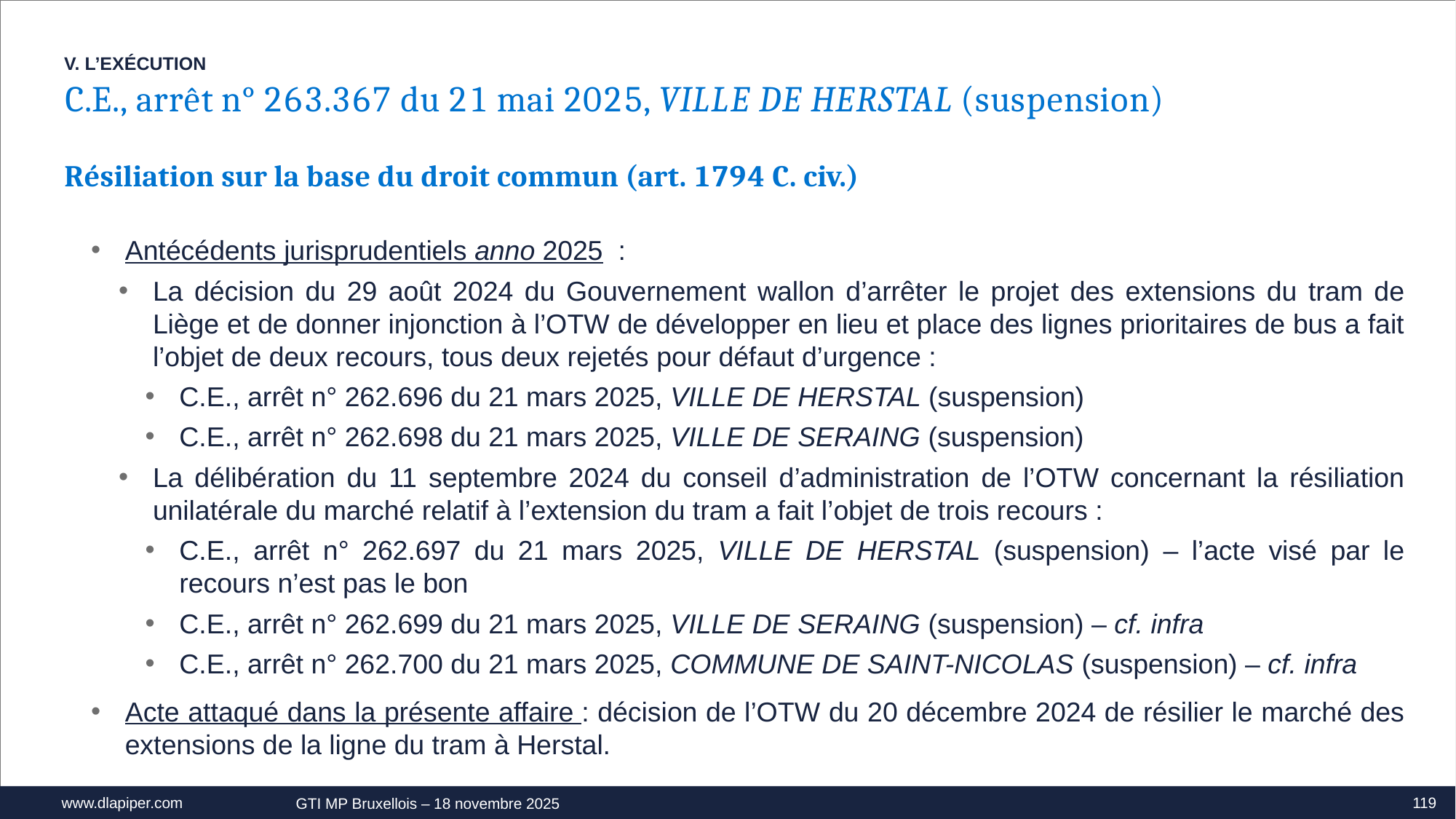

V. L’EXÉCUTION
C.E., arrêt n° 263.367 du 21 mai 2025, VILLE DE HERSTAL (suspension)
Résiliation sur la base du droit commun (art. 1794 C. civ.)
Antécédents jurisprudentiels anno 2025  :
La décision du 29 août 2024 du Gouvernement wallon d’arrêter le projet des extensions du tram de Liège et de donner injonction à l’OTW de développer en lieu et place des lignes prioritaires de bus a fait l’objet de deux recours, tous deux rejetés pour défaut d’urgence :
C.E., arrêt n° 262.696 du 21 mars 2025, VILLE DE HERSTAL (suspension)
C.E., arrêt n° 262.698 du 21 mars 2025, VILLE DE SERAING (suspension)
La délibération du 11 septembre 2024 du conseil d’administration de l’OTW concernant la résiliation unilatérale du marché relatif à l’extension du tram a fait l’objet de trois recours :
C.E., arrêt n° 262.697 du 21 mars 2025, VILLE DE HERSTAL (suspension) – l’acte visé par le recours n’est pas le bon
C.E., arrêt n° 262.699 du 21 mars 2025, VILLE DE SERAING (suspension) – cf. infra
C.E., arrêt n° 262.700 du 21 mars 2025, COMMUNE DE SAINT-NICOLAS (suspension) – cf. infra
Acte attaqué dans la présente affaire : décision de l’OTW du 20 décembre 2024 de résilier le marché des extensions de la ligne du tram à Herstal.

119
GTI MP Bruxellois – 18 novembre 2025